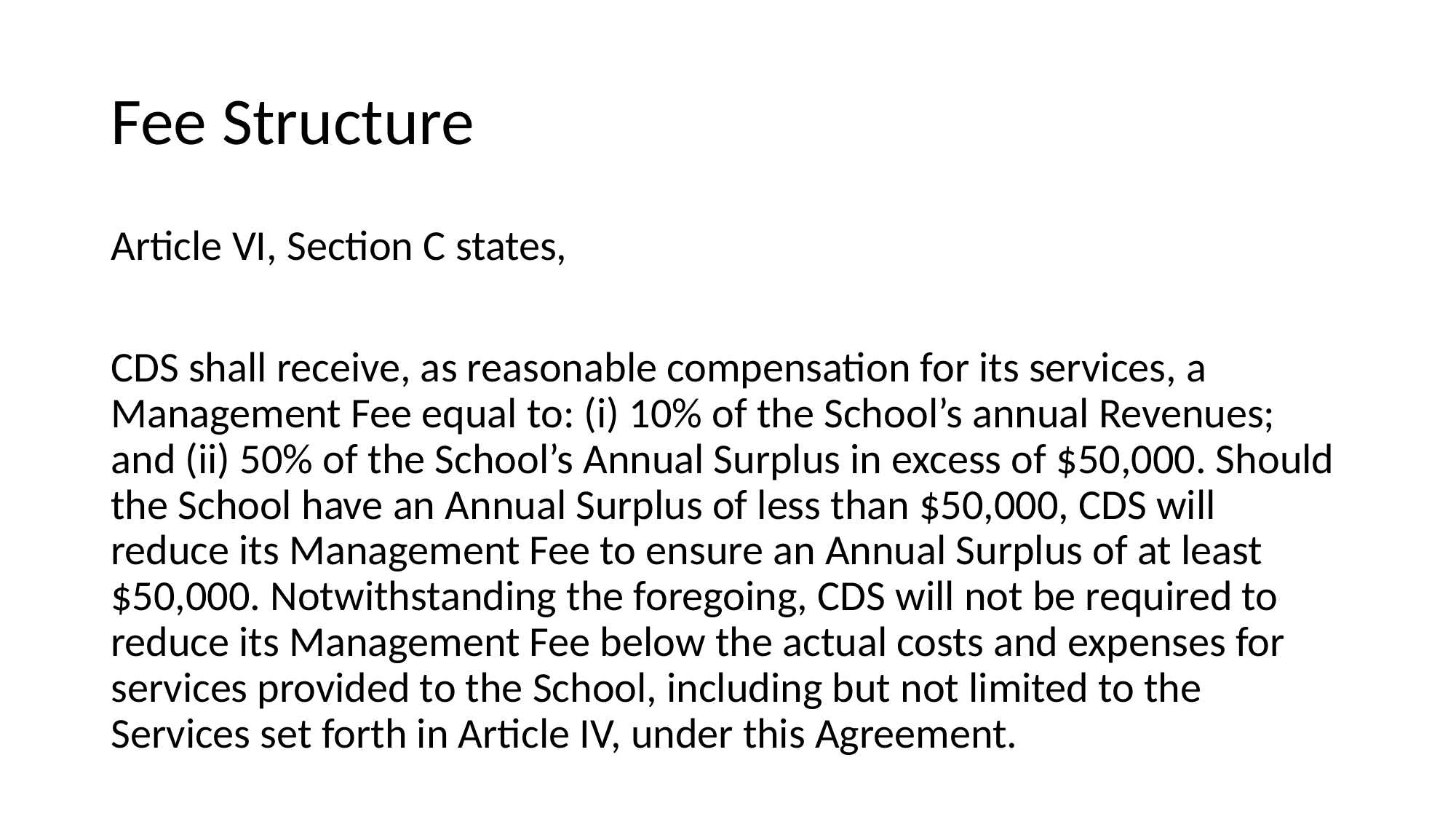

# Fee Structure
Article VI, Section C states,

CDS shall receive, as reasonable compensation for its services, a Management Fee equal to: (i) 10% of the School’s annual Revenues; and (ii) 50% of the School’s Annual Surplus in excess of $50,000. Should the School have an Annual Surplus of less than $50,000, CDS will reduce its Management Fee to ensure an Annual Surplus of at least $50,000. Notwithstanding the foregoing, CDS will not be required to reduce its Management Fee below the actual costs and expenses for services provided to the School, including but not limited to the Services set forth in Article IV, under this Agreement.